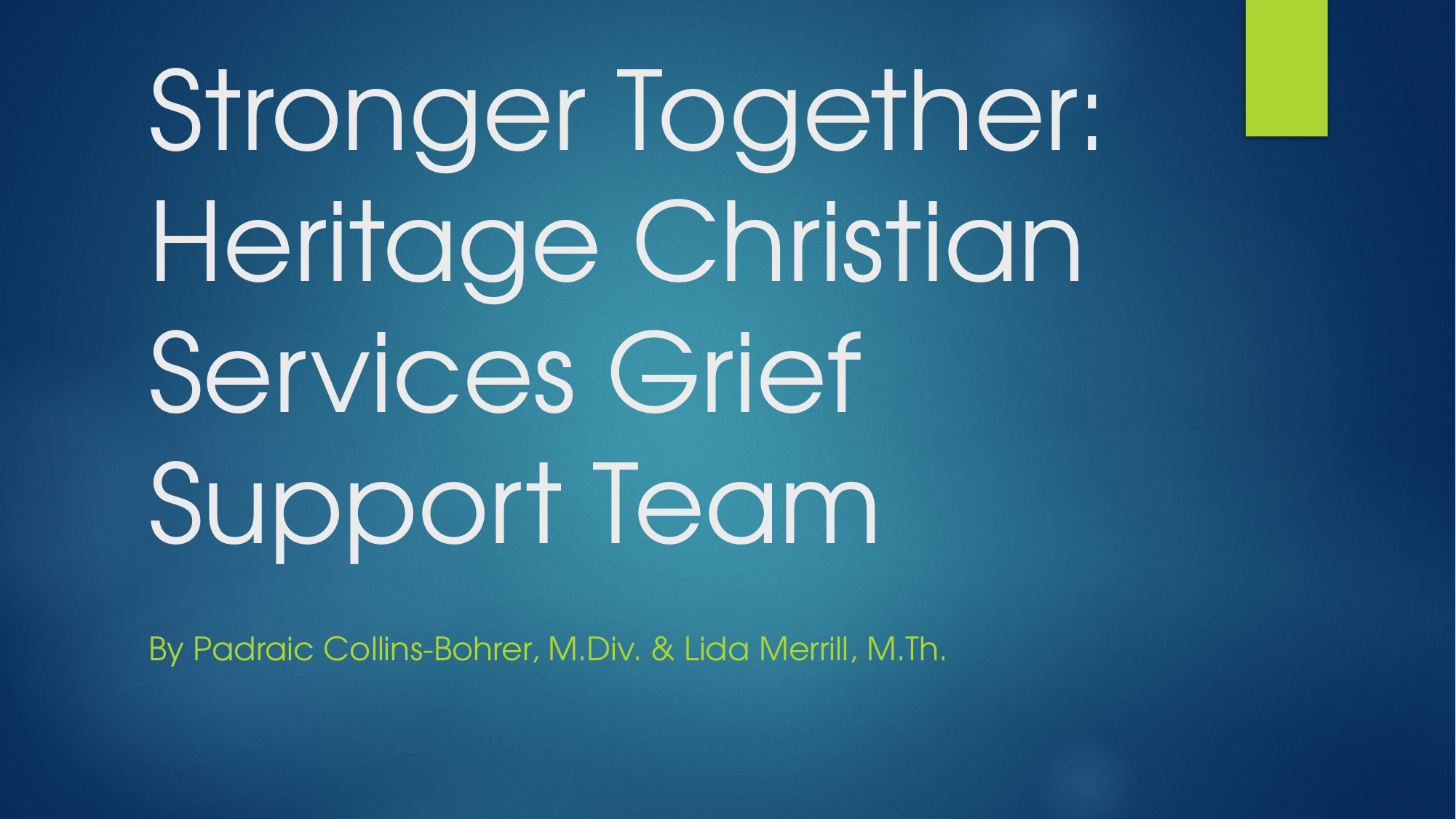

# Stronger Together: Heritage Christian Services Grief Support Team

By Padraic Collins-Bohrer, M.Div. & Lida Merrill, M.Th.